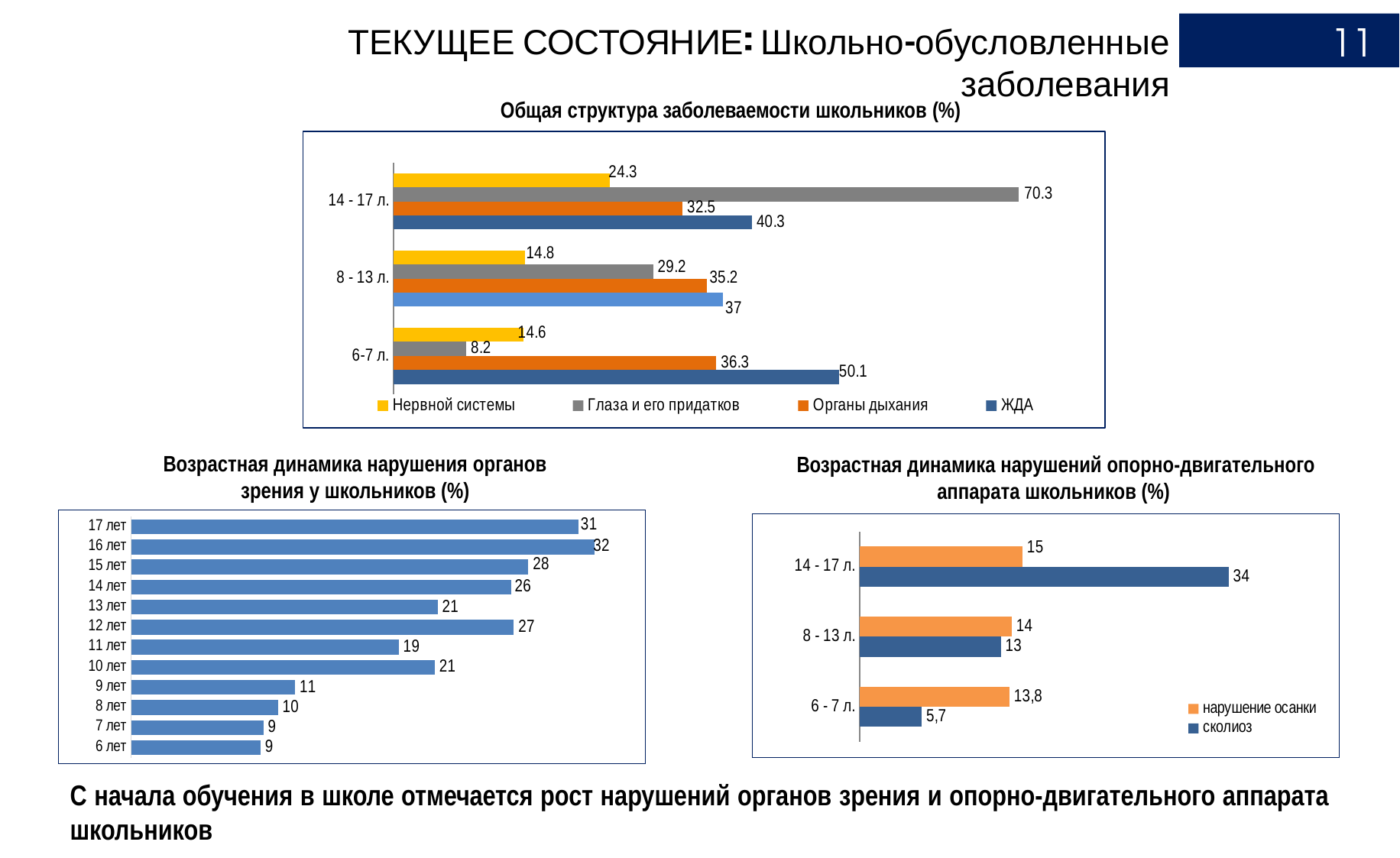

ТЕКУЩЕЕ СОСТОЯНИЕ: Школьно-обусловленные заболевания
11
# Общая структура заболеваемости школьников (%)

### Chart

| Category | ЖДА | Органы дыхания | Глаза и его придатков | Нервной системы |
|---|---|---|---|---|
| 6-7 л. | 50.1 | 36.300000000000004 | 8.200000000000001 | 14.6 |
| 8 - 13 л. | 37.0 | 35.2 | 29.2 | 14.8 |
| 14 - 17 л. | 40.300000000000004 | 32.5 | 70.3 | 24.3 |
Возрастная динамика нарушения органов
зрения у школьников (%)
Возрастная динамика нарушений опорно-двигательного
аппарата школьников (%)

### Chart

| Category | Ряд 1 |
|---|---|
| 6 лет | 0.09000000000000001 |
| 7 лет | 0.09200000000000003 |
| 8 лет | 0.10199999999999998 |
| 9 лет | 0.114 |
| 10 лет | 0.21100000000000002 |
| 11 лет | 0.18600000000000003 |
| 12 лет | 0.266 |
| 13 лет | 0.21300000000000002 |
| 14 лет | 0.264 |
| 15 лет | 0.276 |
| 16 лет | 0.32200000000000006 |
| 17 лет | 0.31100000000000005 |

### Chart

| Category | сколиоз | нарушение осанки |
|---|---|---|
| 6 - 7 л. | 0.057000000000000016 | 0.138 |
| 8 - 13 л. | 0.13 | 0.14 |
| 14 - 17 л. | 0.34 | 0.15000000000000005 |
С начала обучения в школе отмечается рост нарушений органов зрения и опорно-двигательного аппарата школьников